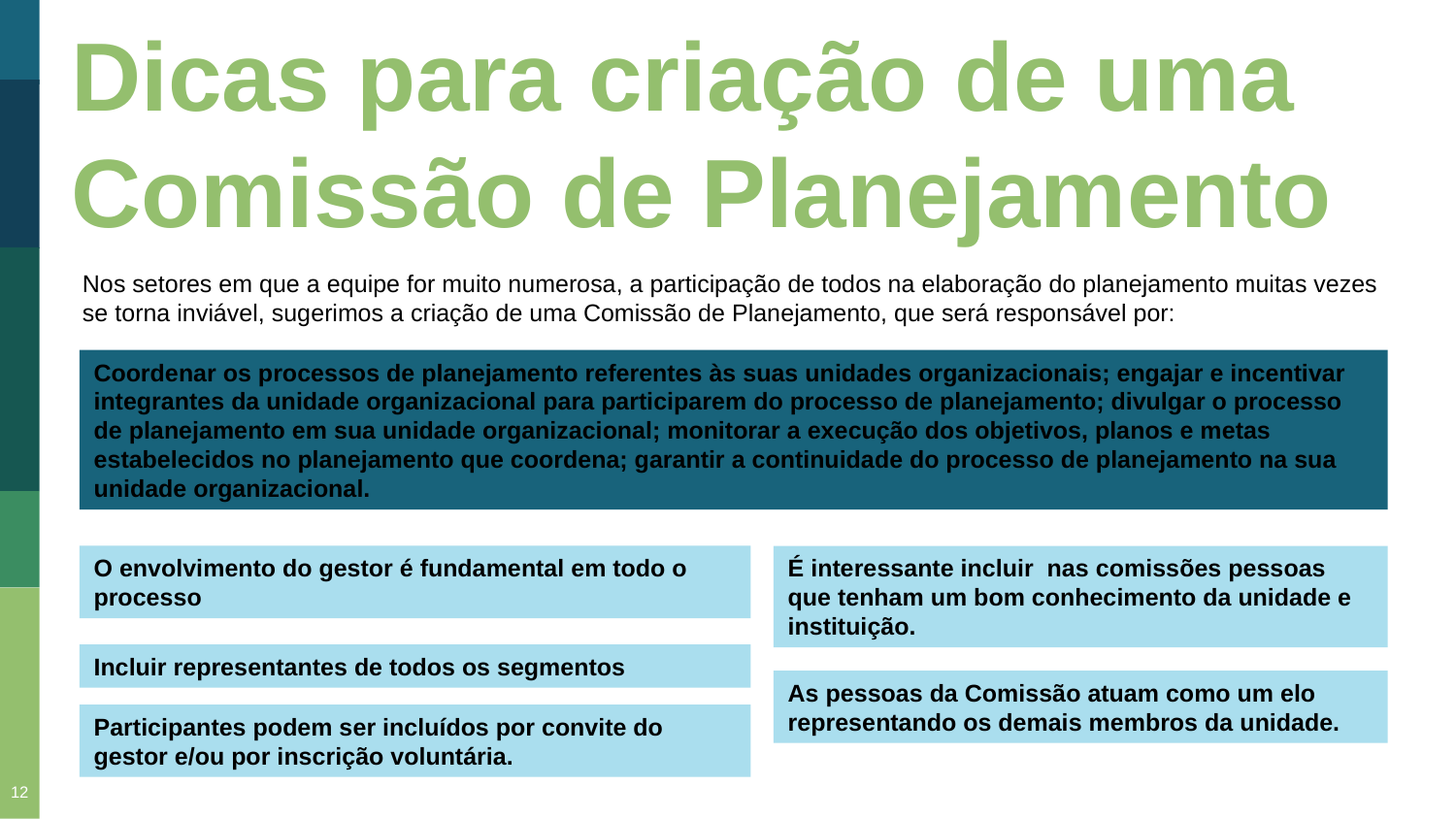

Dicas para criação de uma Comissão de Planejamento
Nos setores em que a equipe for muito numerosa, a participação de todos na elaboração do planejamento muitas vezes se torna inviável, sugerimos a criação de uma Comissão de Planejamento, que será responsável por:
Coordenar os processos de planejamento referentes às suas unidades organizacionais; engajar e incentivar
integrantes da unidade organizacional para participarem do processo de planejamento; divulgar o processo de planejamento em sua unidade organizacional; monitorar a execução dos objetivos, planos e metas estabelecidos no planejamento que coordena; garantir a continuidade do processo de planejamento na sua unidade organizacional.
O envolvimento do gestor é fundamental em todo o processo
É interessante incluir  nas comissões pessoas que tenham um bom conhecimento da unidade e instituição.
Incluir representantes de todos os segmentos
As pessoas da Comissão atuam como um elo representando os demais membros da unidade.
Participantes podem ser incluídos por convite do gestor e/ou por inscrição voluntária.
12